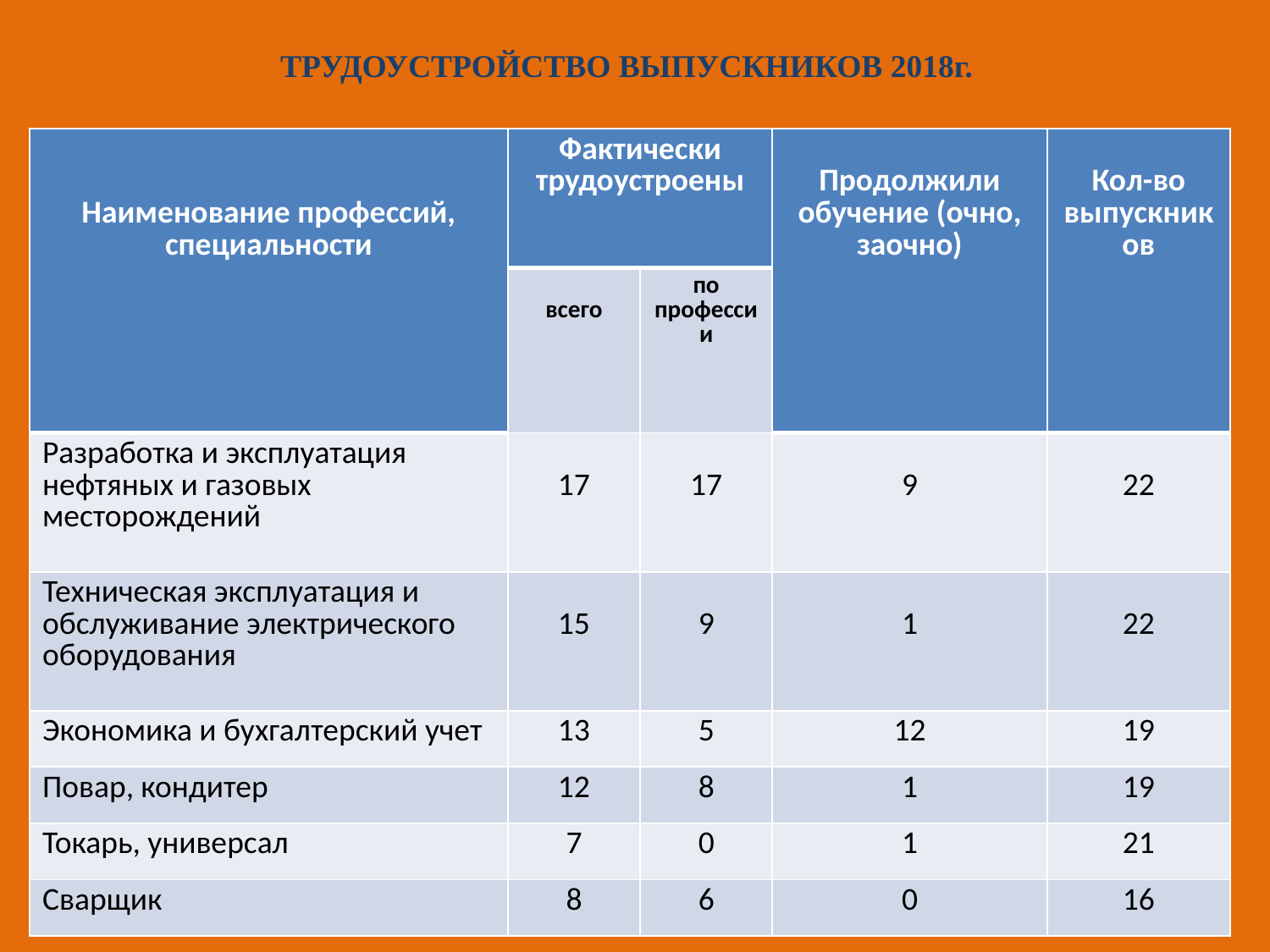

ТРУДОУСТРОЙСТВО ВЫПУСКНИКОВ 2018г.
| Наименование профессий, специальности | Фактически трудоустроены |  | Продолжили обучение (очно, заочно) | Кол-во выпускников |
| --- | --- | --- | --- | --- |
|  | всего | по профессии |  |  |
| Разработка и эксплуатация нефтяных и газовых месторождений | 17 | 17 | 9 | 22 |
| Техническая эксплуатация и обслуживание электрического оборудования | 15 | 9 | 1 | 22 |
| Экономика и бухгалтерский учет | 13 | 5 | 12 | 19 |
| Повар, кондитер | 12 | 8 | 1 | 19 |
| Токарь, универсал | 7 | 0 | 1 | 21 |
| Сварщик | 8 | 6 | 0 | 16 |
#